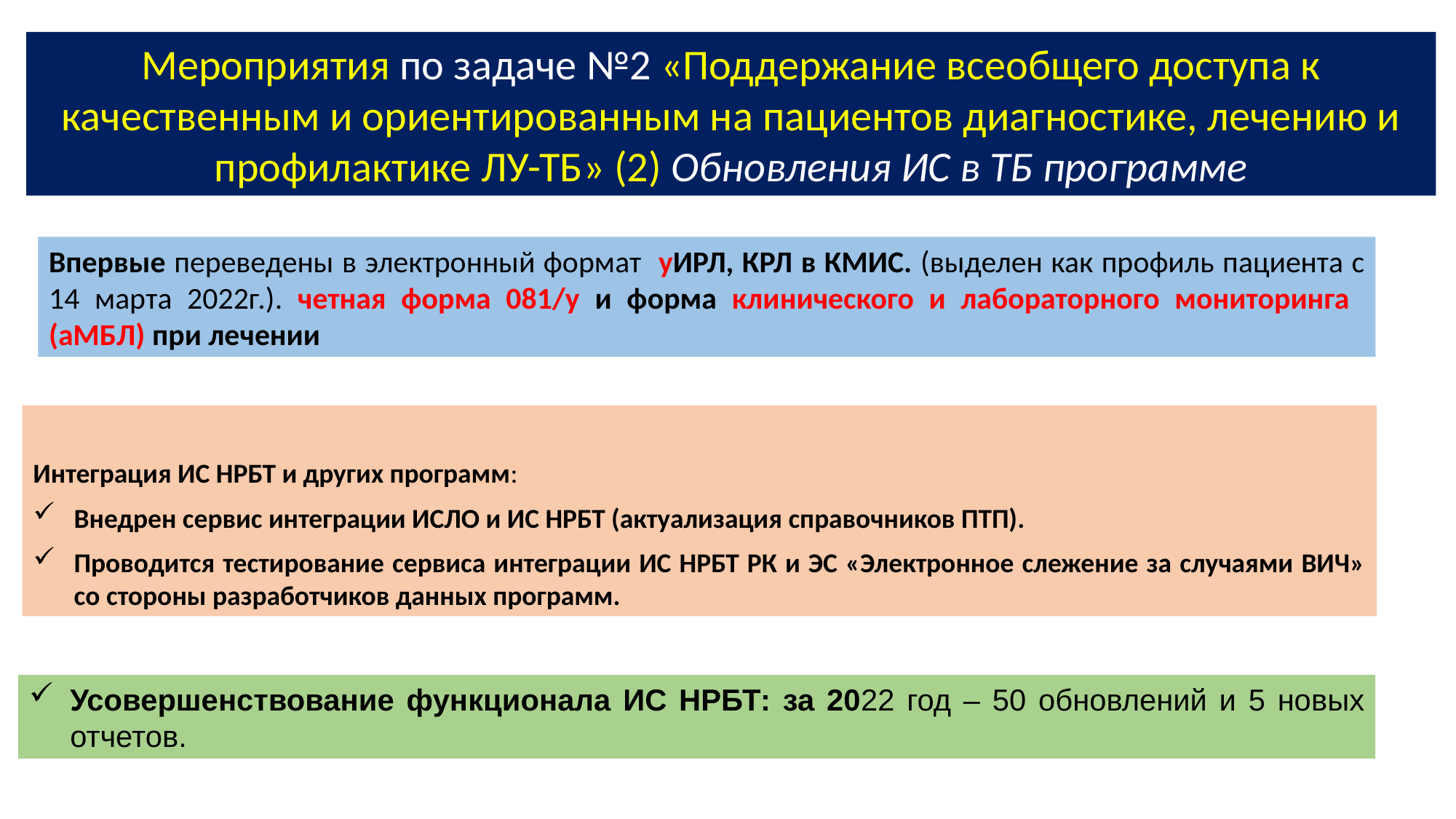

#
Мероприятия по задаче №2 «Поддержание всеобщего доступа к качественным и ориентированным на пациентов диагностике, лечению и профилактике ЛУ-ТБ» (2) Обновления ИС в ТБ программе
Впервые переведены в электронный формат  уИРЛ, КРЛ в КМИС. (выделен как профиль пациента с 14 марта 2022г.). четная форма 081/у и форма клинического и лабораторного мониторинга  (аМБЛ) при лечении

Интеграция ИС НРБТ и других программ:
Внедрен сервис интеграции ИСЛО и ИС НРБТ (актуализация справочников ПТП).
Проводится тестирование сервиса интеграции ИС НРБТ РК и ЭС «Электронное слежение за случаями ВИЧ» со стороны разработчиков данных программ.
Усовершенствование функционала ИС НРБТ: за 2022 год – 50 обновлений и 5 новых отчетов.